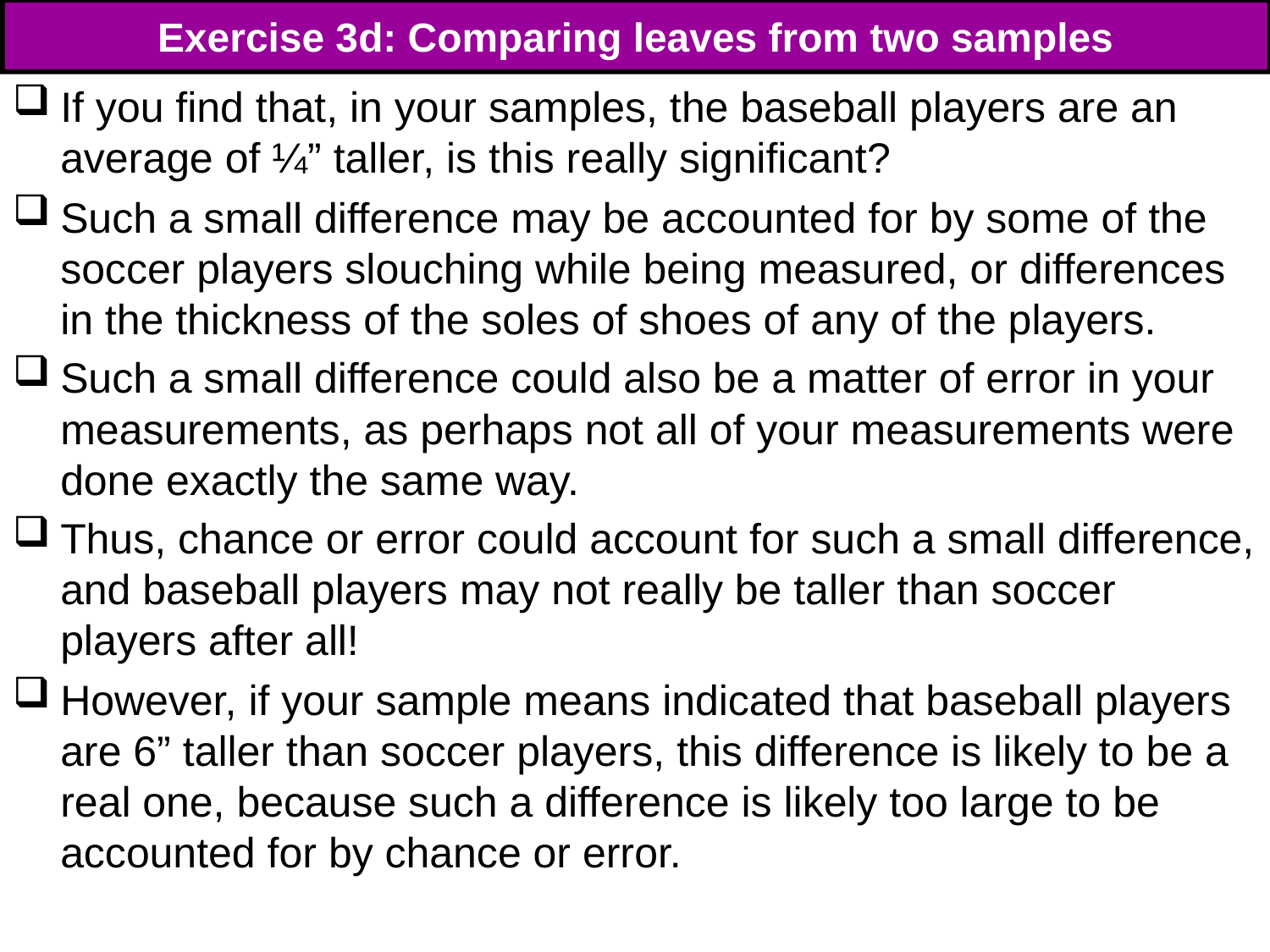

# Exercise 3d: Comparing leaves from two samples
If you find that, in your samples, the baseball players are an average of ¼” taller, is this really significant?
Such a small difference may be accounted for by some of the soccer players slouching while being measured, or differences in the thickness of the soles of shoes of any of the players.
Such a small difference could also be a matter of error in your measurements, as perhaps not all of your measurements were done exactly the same way.
Thus, chance or error could account for such a small difference, and baseball players may not really be taller than soccer players after all!
However, if your sample means indicated that baseball players are 6” taller than soccer players, this difference is likely to be a real one, because such a difference is likely too large to be accounted for by chance or error.
89
89